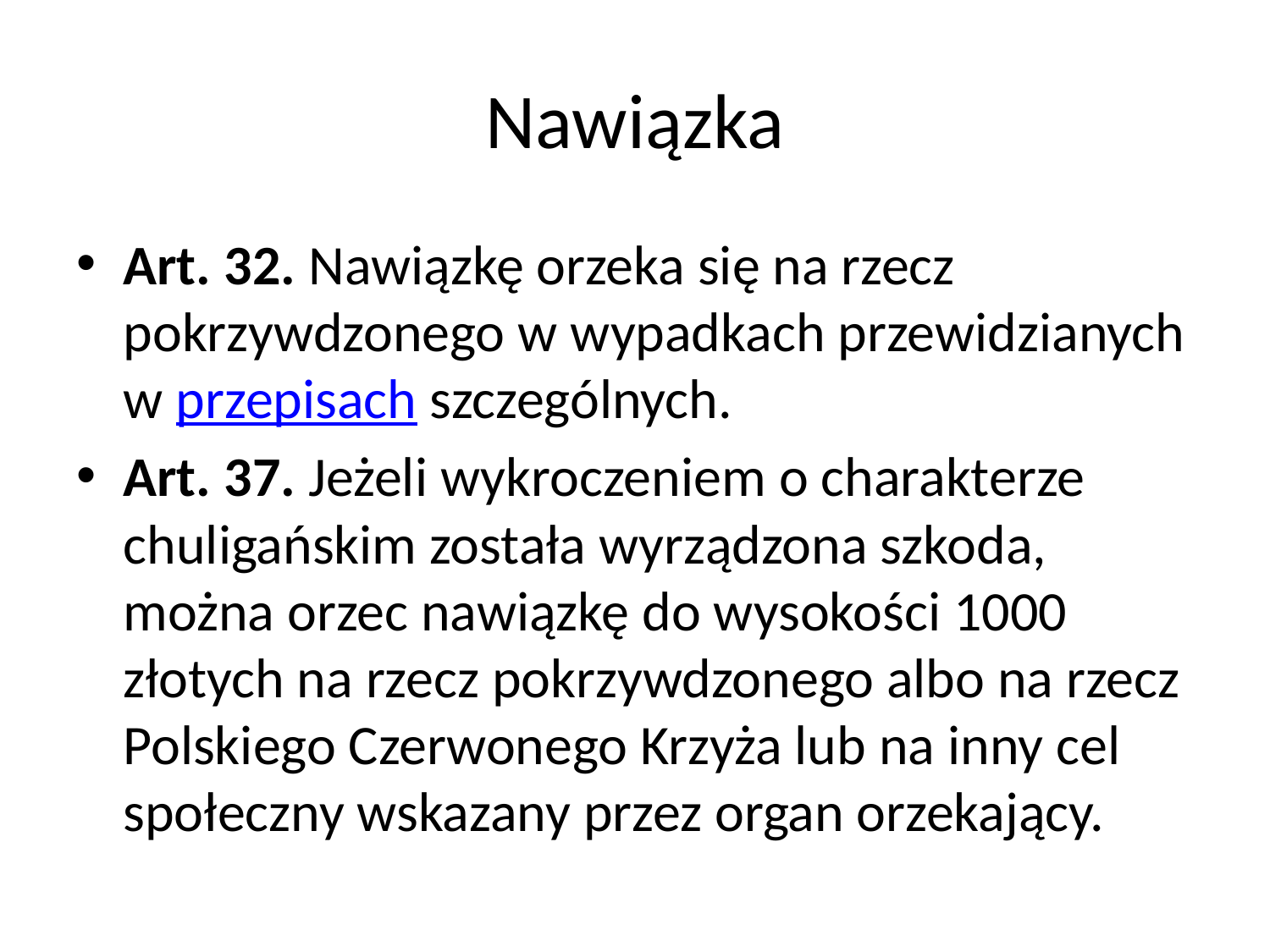

# Nawiązka
Art. 32. Nawiązkę orzeka się na rzecz pokrzywdzonego w wypadkach przewidzianych w przepisach szczególnych.
Art. 37. Jeżeli wykroczeniem o charakterze chuligańskim została wyrządzona szkoda, można orzec nawiązkę do wysokości 1000 złotych na rzecz pokrzywdzonego albo na rzecz Polskiego Czerwonego Krzyża lub na inny cel społeczny wskazany przez organ orzekający.